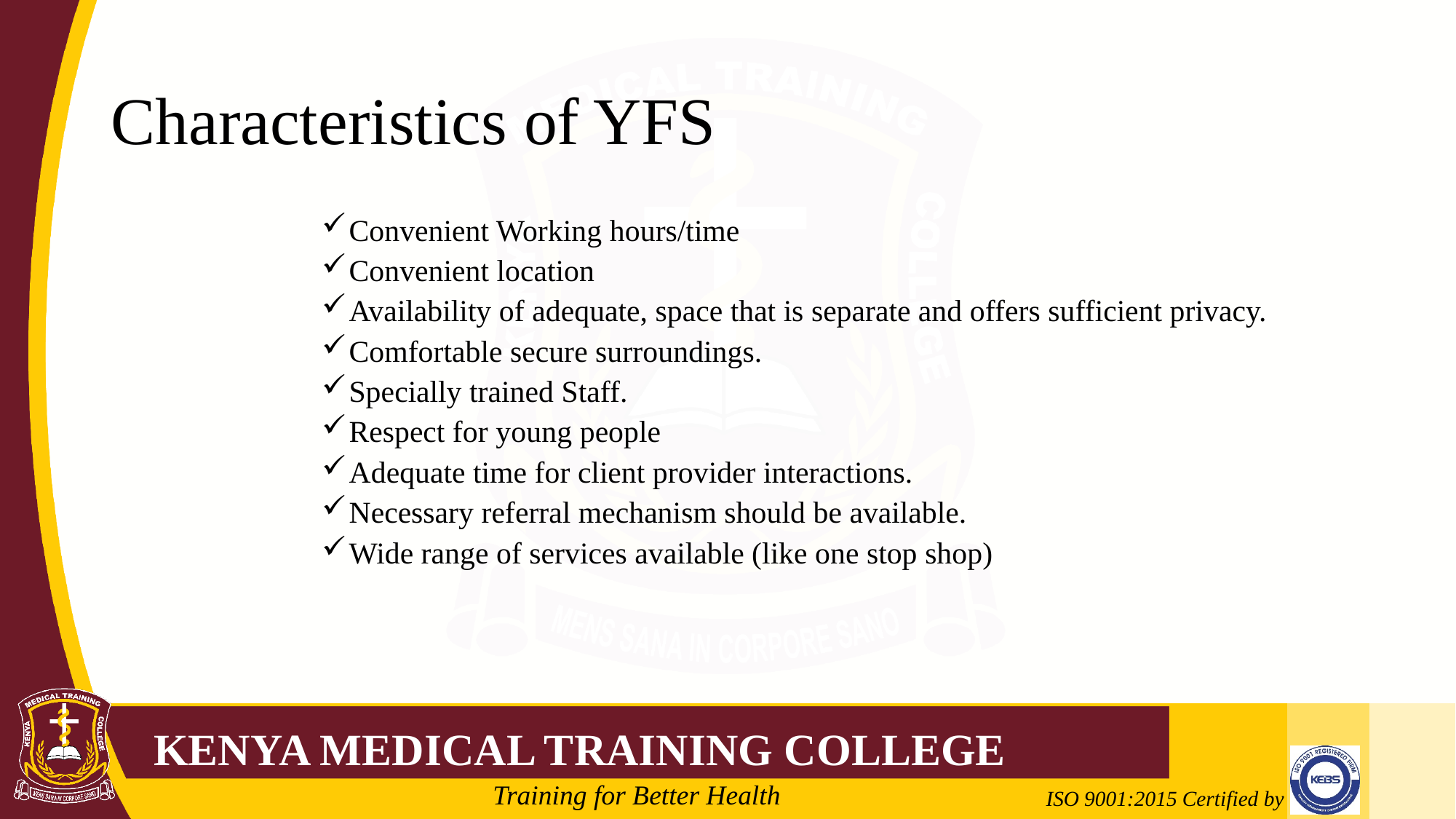

# Characteristics of YFS
Convenient Working hours/time
Convenient location
Availability of adequate, space that is separate and offers sufficient privacy.
Comfortable secure surroundings.
Specially trained Staff.
Respect for young people
Adequate time for client provider interactions.
Necessary referral mechanism should be available.
Wide range of services available (like one stop shop)